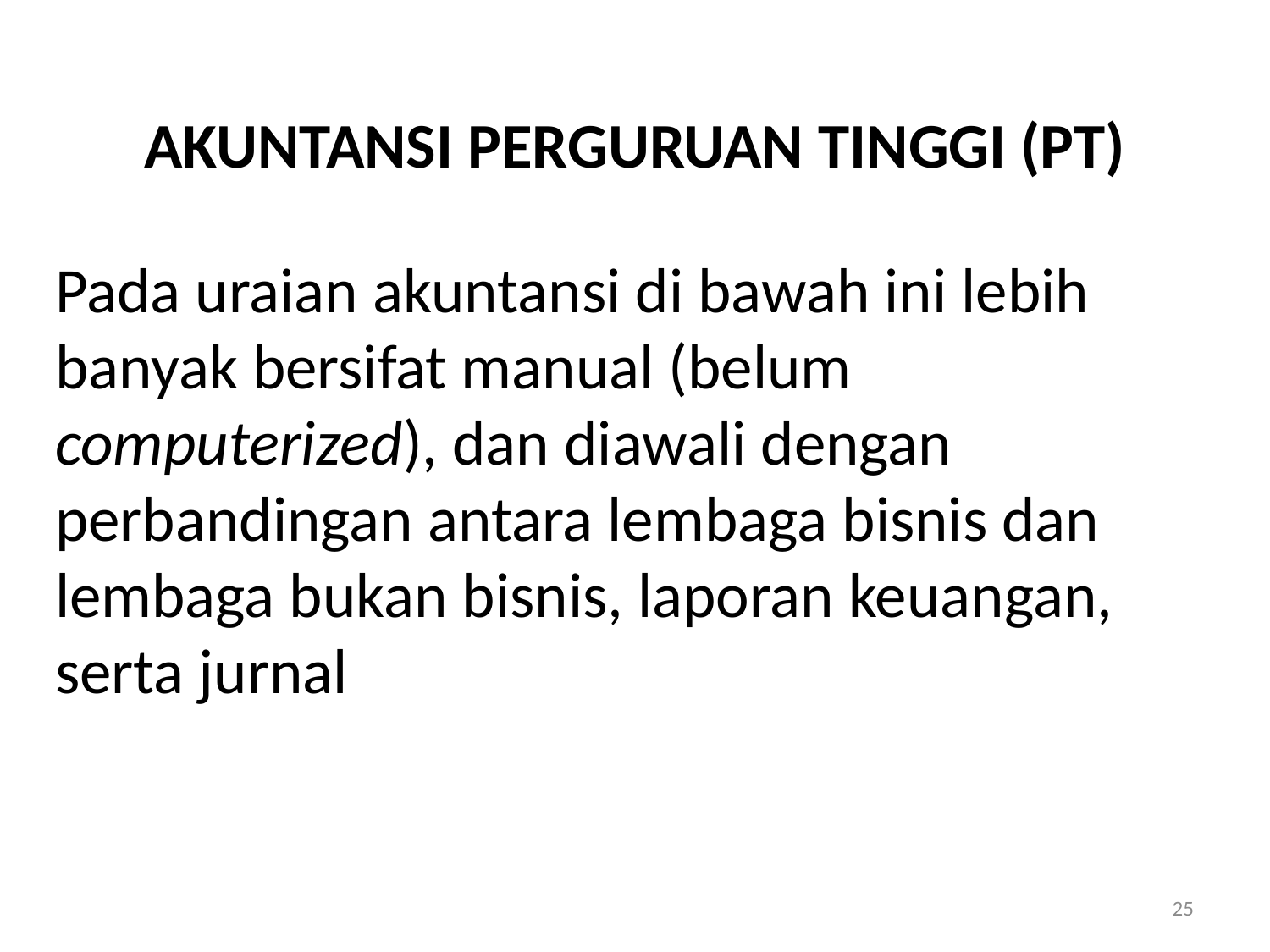

# AKUNTANSI PERGURUAN TINGGI (PT)
Pada uraian akuntansi di bawah ini lebih banyak bersifat manual (belum computerized), dan diawali dengan perbandingan antara lembaga bisnis dan lembaga bukan bisnis, laporan keuangan, serta jurnal

25